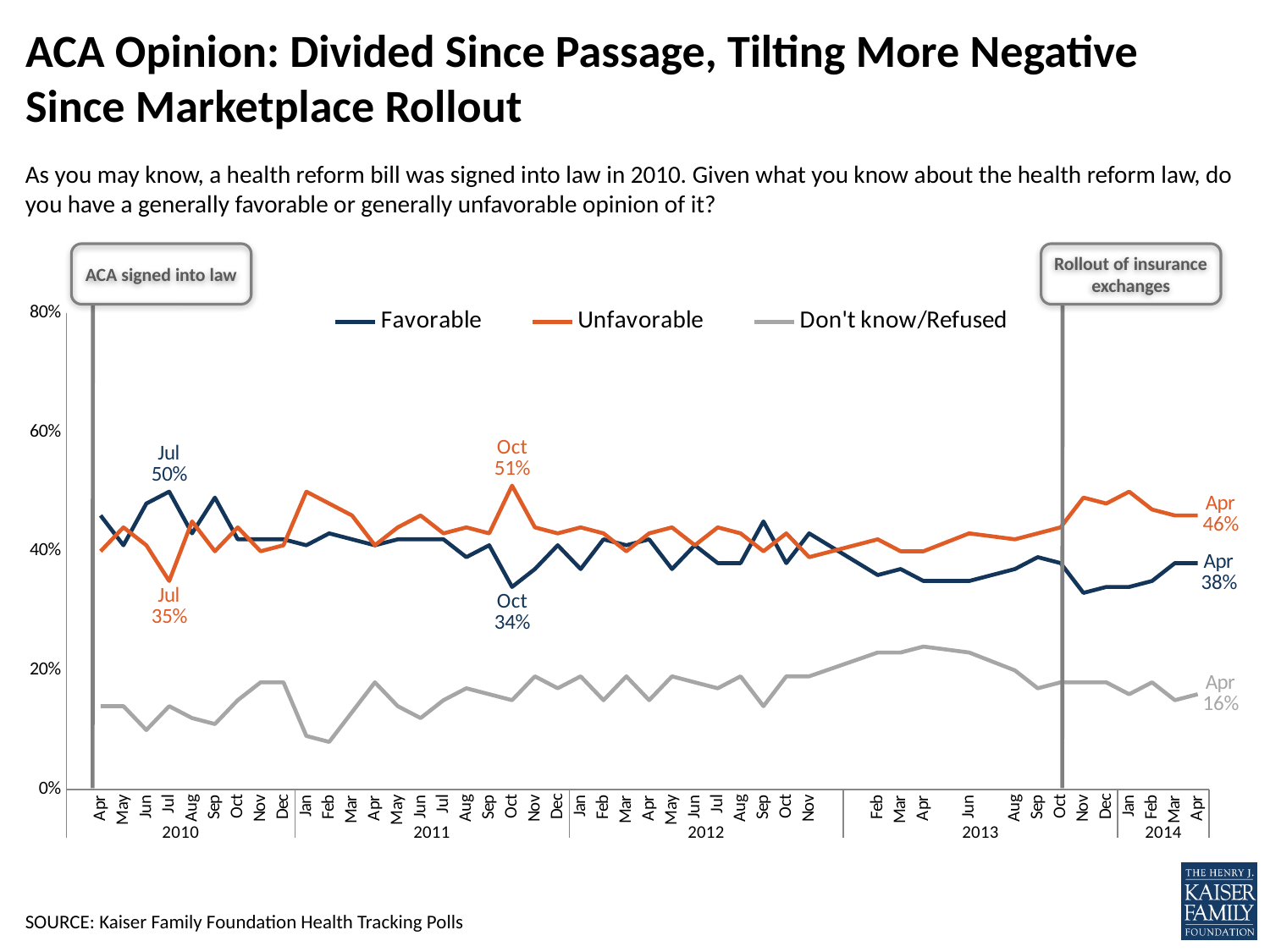

# ACA Opinion: Divided Since Passage, Tilting More Negative Since Marketplace Rollout
As you may know, a health reform bill was signed into law in 2010. Given what you know about the health reform law, do you have a generally favorable or generally unfavorable opinion of it?
ACA signed into law
Rollout of insurance exchanges

### Chart

| Category | Favorable | Unfavorable | Don't know/Refused |
|---|---|---|---|
|  | None | None | None |
| Apr | 46.0 | 40.0 | 14.000000000000002 |
| May | 41.0 | 44.0 | 14.000000000000002 |
| Jun | 48.0 | 41.0 | 10.0 |
| Jul | 50.0 | 35.0 | 14.000000000000002 |
| Aug | 43.0 | 45.0 | 12.0 |
| Sep | 49.0 | 40.0 | 11.0 |
| Oct | 42.0 | 44.0 | 15.0 |
| Nov | 42.0 | 40.0 | 18.0 |
| Dec | 42.0 | 41.0 | 18.0 |
| Jan | 41.0 | 50.0 | 9.0 |
| Feb | 43.0 | 48.0 | 8.0 |
| Mar | 42.0 | 46.0 | 13.0 |
| Apr | 41.0 | 41.0 | 18.0 |
| May | 42.0 | 44.0 | 14.000000000000002 |
| Jun | 42.0 | 46.0 | 12.0 |
| Jul | 42.0 | 43.0 | 15.0 |
| Aug | 39.0 | 44.0 | 17.0 |
| Sep | 41.0 | 43.0 | 16.0 |
| Oct | 34.0 | 51.0 | 15.0 |
| Nov | 37.0 | 44.0 | 19.0 |
| Dec | 41.0 | 43.0 | 17.0 |
| Jan | 37.0 | 44.0 | 19.0 |
| Feb | 42.0 | 43.0 | 15.0 |
| Mar | 41.0 | 40.0 | 19.0 |
| Apr | 42.0 | 43.0 | 15.0 |
| May | 37.0 | 44.0 | 19.0 |
| Jun | 41.0 | 41.0 | 18.0 |
| Jul | 38.0 | 44.0 | 17.0 |
| Aug | 38.0 | 43.0 | 19.0 |
| Sep | 45.0 | 40.0 | 14.000000000000002 |
| Oct | 38.0 | 43.0 | 19.0 |
| Nov | 43.0 | 39.0 | 19.0 |
|  | None | None | None |
|  | None | None | None |
| Feb | 36.0 | 42.0 | 23.0 |
| Mar | 37.0 | 40.0 | 23.0 |
| Apr | 35.0 | 40.0 | 24.0 |
|  | None | None | None |
| Jun | 35.0 | 43.0 | 23.0 |
|  | None | None | None |
| Aug | 37.0 | 42.0 | 20.0 |
| Sep | 39.0 | 43.0 | 17.0 |
| Oct | 38.0 | 44.0 | 18.0 |
| Nov | 33.0 | 49.0 | 18.0 |
| Dec | 34.0 | 48.0 | 18.0 |
| Jan | 34.0 | 50.0 | 16.0 |
| Feb | 35.0 | 47.0 | 18.0 |
| Mar | 38.0 | 46.0 | 15.0 |
| Apr | 38.0 | 46.0 | 16.0 |
SOURCE: Kaiser Family Foundation Health Tracking Polls